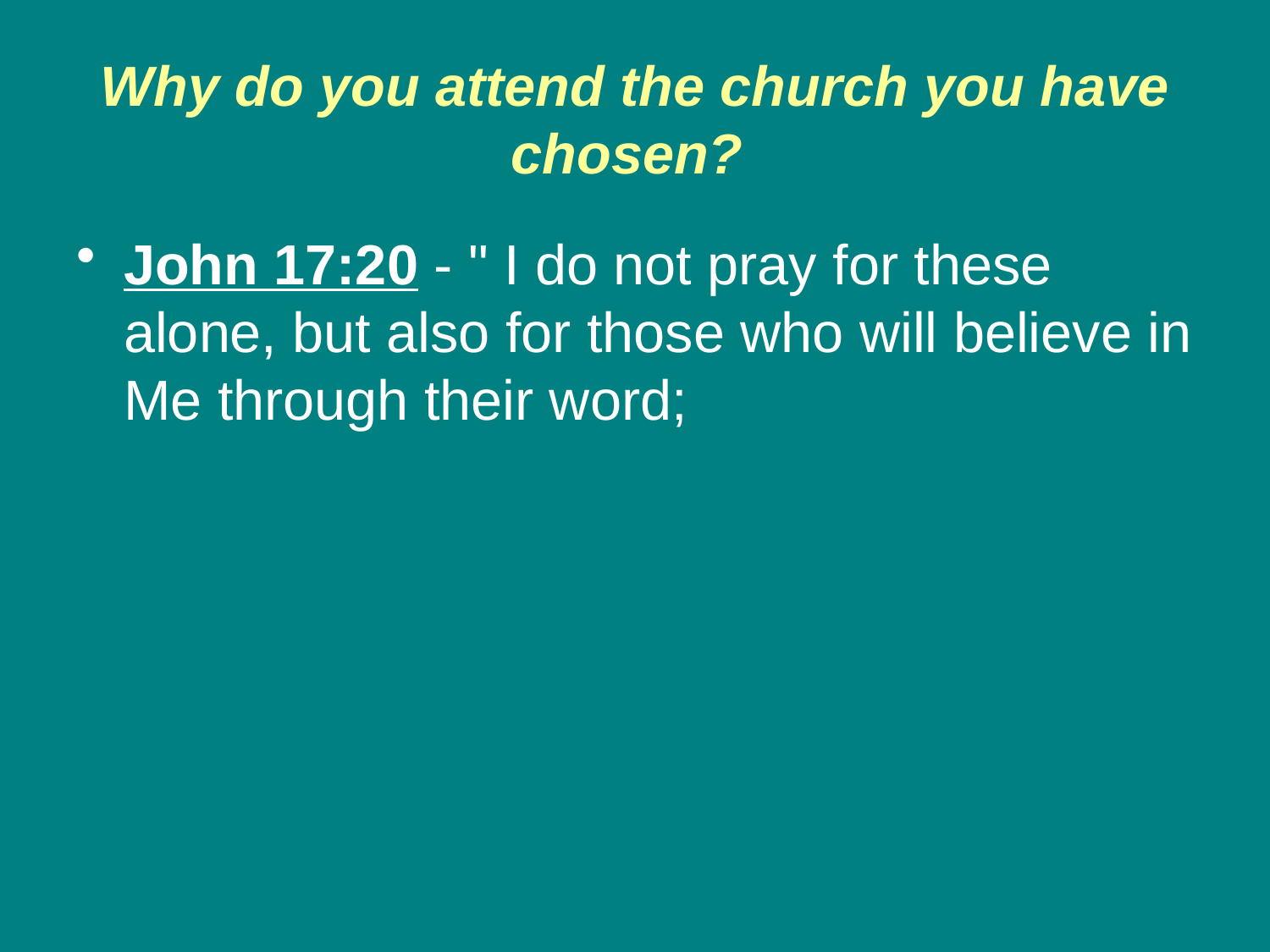

# Why do you attend the church you have chosen?
John 17:20 - " I do not pray for these alone, but also for those who will believe in Me through their word;